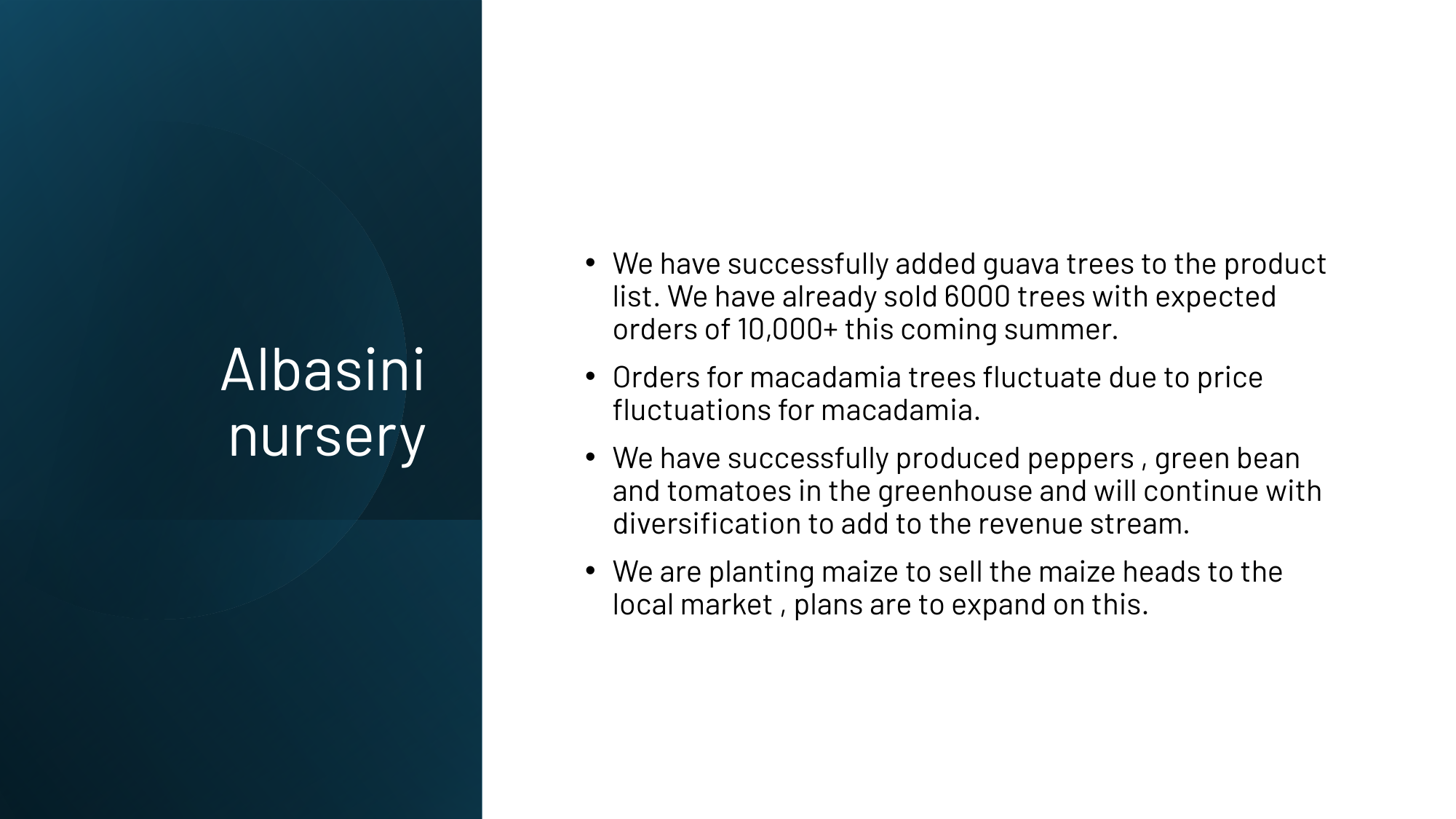

# Albasini nursery

We have successfully added guava trees to the product list. We have already sold 6000 trees with expected orders of 10,000+ this coming summer.
Orders for macadamia trees fluctuate due to price fluctuations for macadamia.
We have successfully produced peppers , green bean and tomatoes in the greenhouse and will continue with diversification to add to the revenue stream.
We are planting maize to sell the maize heads to the local market , plans are to expand on this.